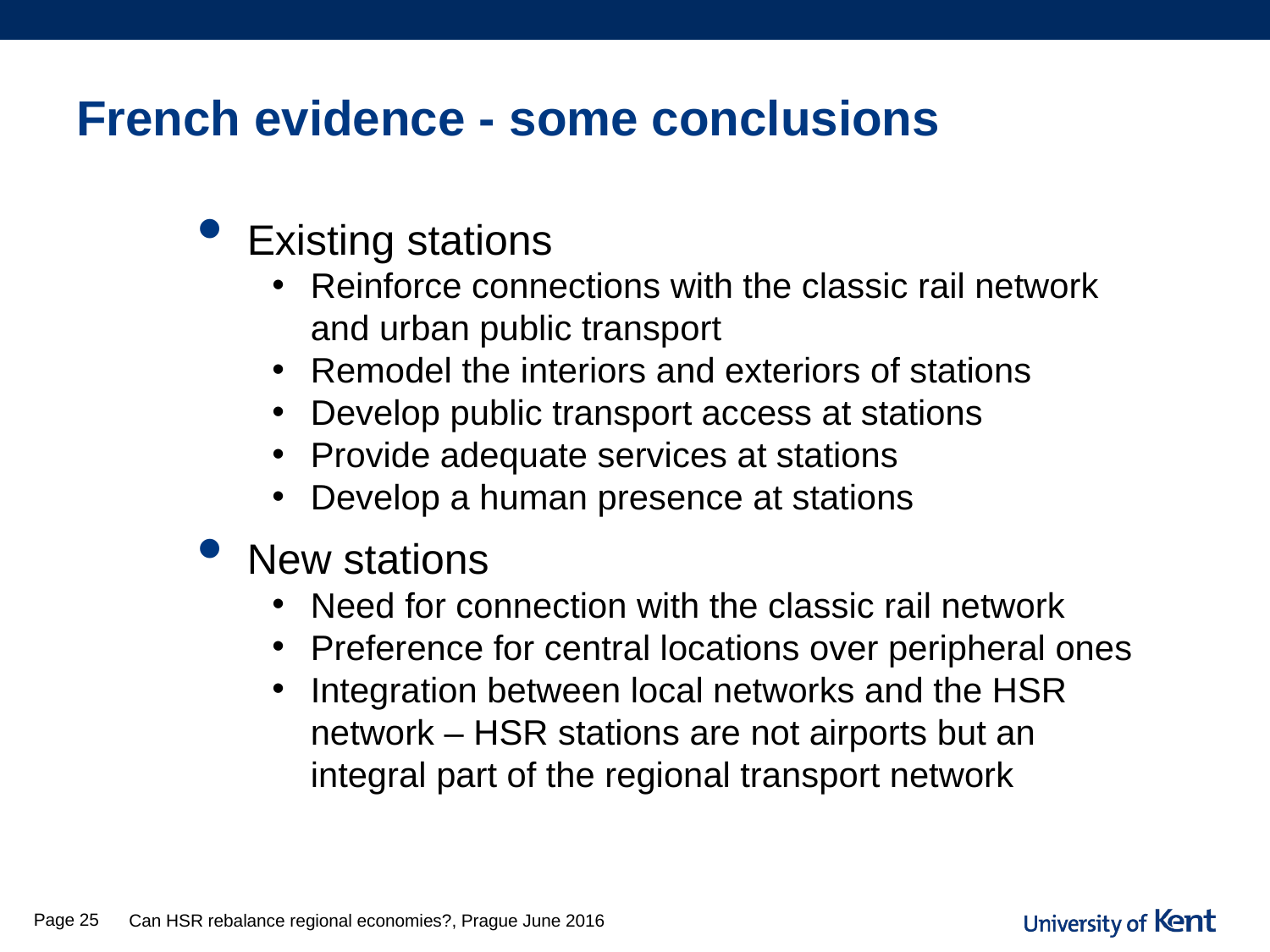

# French evidence - some conclusions
Existing stations
Reinforce connections with the classic rail network and urban public transport
Remodel the interiors and exteriors of stations
Develop public transport access at stations
Provide adequate services at stations
Develop a human presence at stations
New stations
Need for connection with the classic rail network
Preference for central locations over peripheral ones
Integration between local networks and the HSR network – HSR stations are not airports but an integral part of the regional transport network

Page 25
Can HSR rebalance regional economies?, Prague June 2016